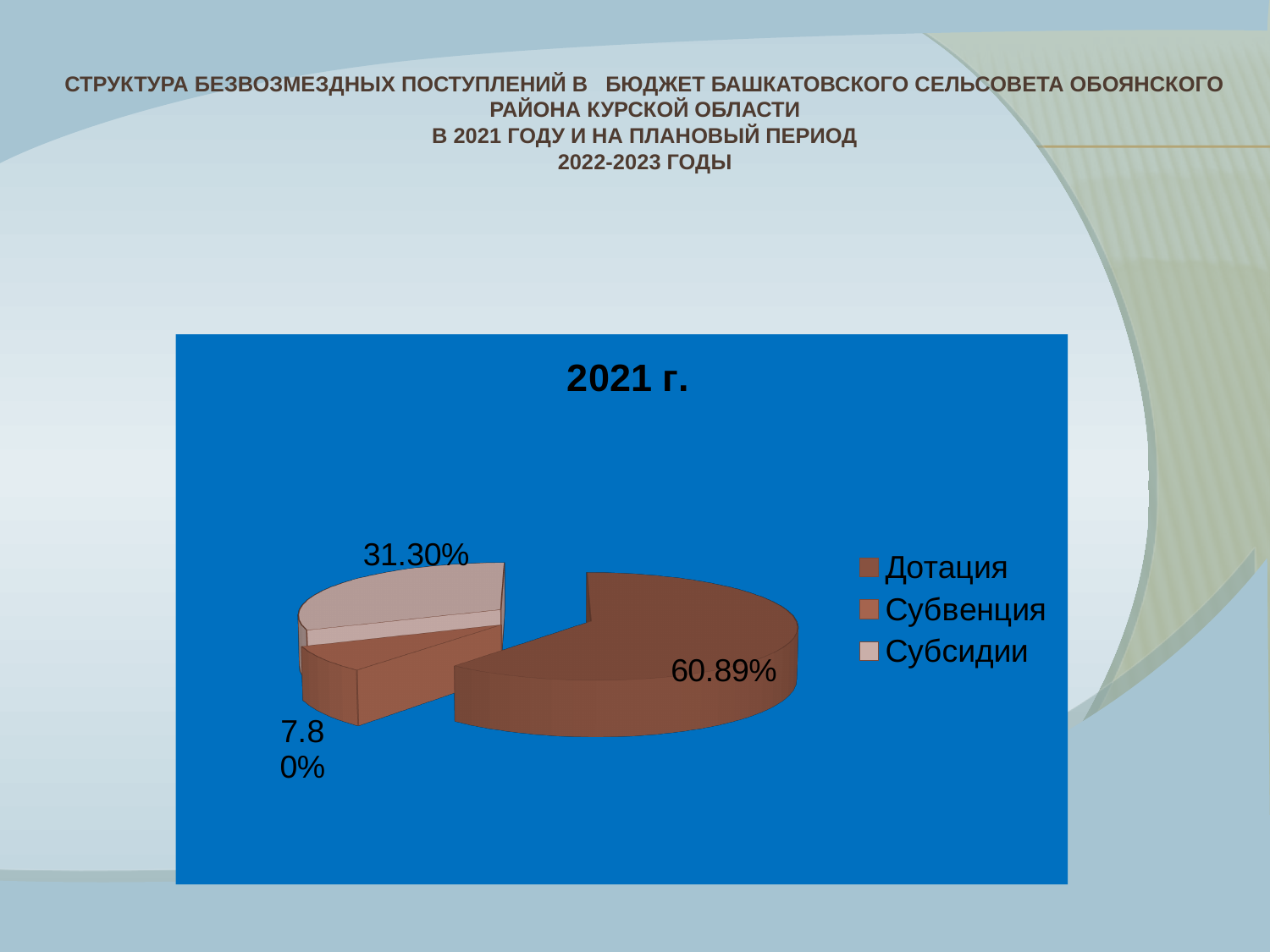

# Структура безвозмездных поступлений в   бюджет Башкатовского сельсовета обоянского района Курской области в 2021 году и на плановый период 2022-2023 годы

[unsupported chart]